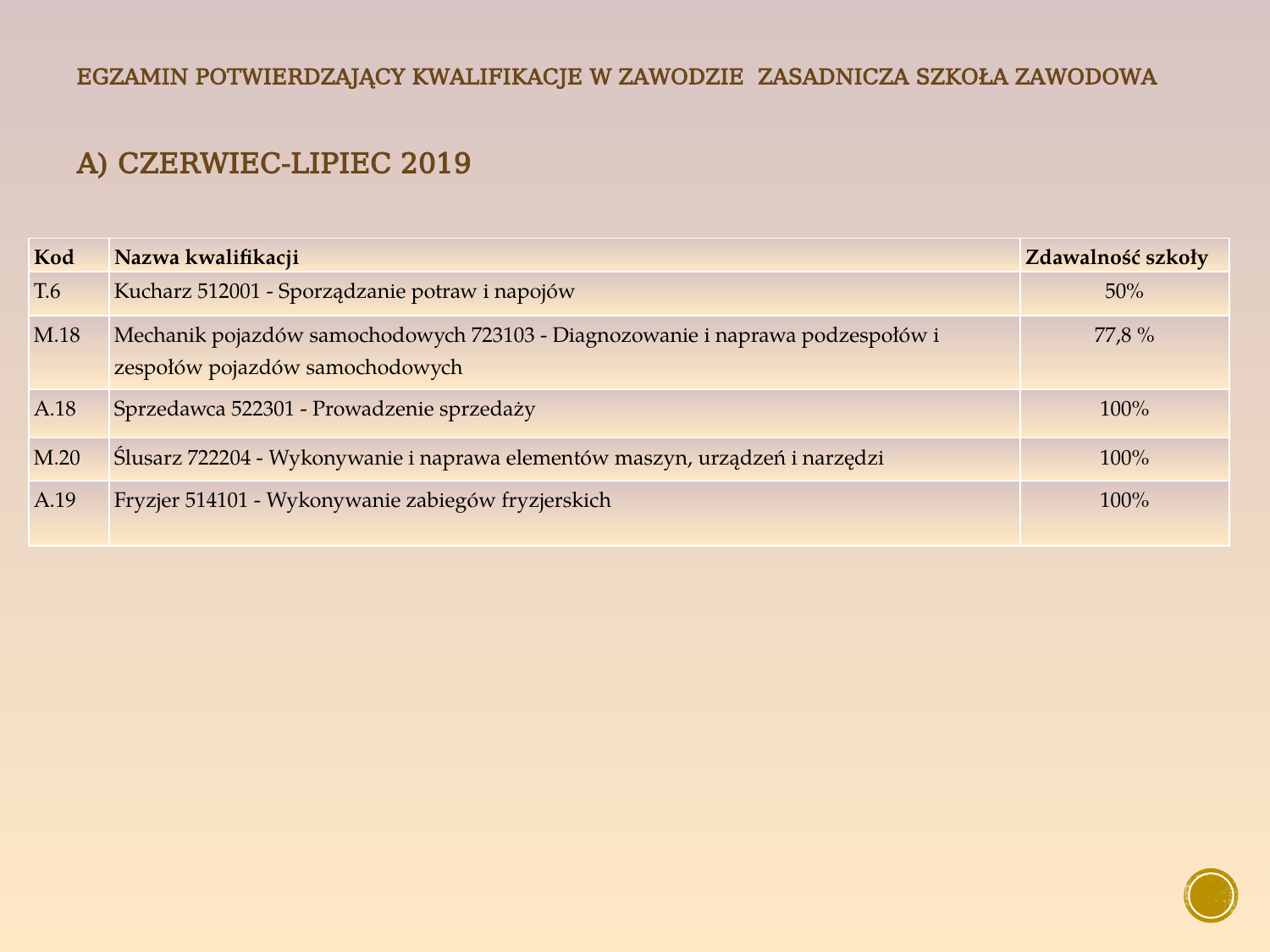

# Egzamin potwierdzający kwalifikacje w zawodzie  Zasadnicza szkoła zawodowa
a) czerwiec-lipiec 2019
| Kod | Nazwa kwalifikacji | Zdawalność szkoły |
| --- | --- | --- |
| T.6 | Kucharz 512001 - Sporządzanie potraw i napojów | 50% |
| M.18 | Mechanik pojazdów samochodowych 723103 - Diagnozowanie i naprawa podzespołów i zespołów pojazdów samochodowych | 77,8 % |
| A.18 | Sprzedawca 522301 - Prowadzenie sprzedaży | 100% |
| M.20 | Ślusarz 722204 - Wykonywanie i naprawa elementów maszyn, urządzeń i narzędzi | 100% |
| A.19 | Fryzjer 514101 - Wykonywanie zabiegów fryzjerskich | 100% |